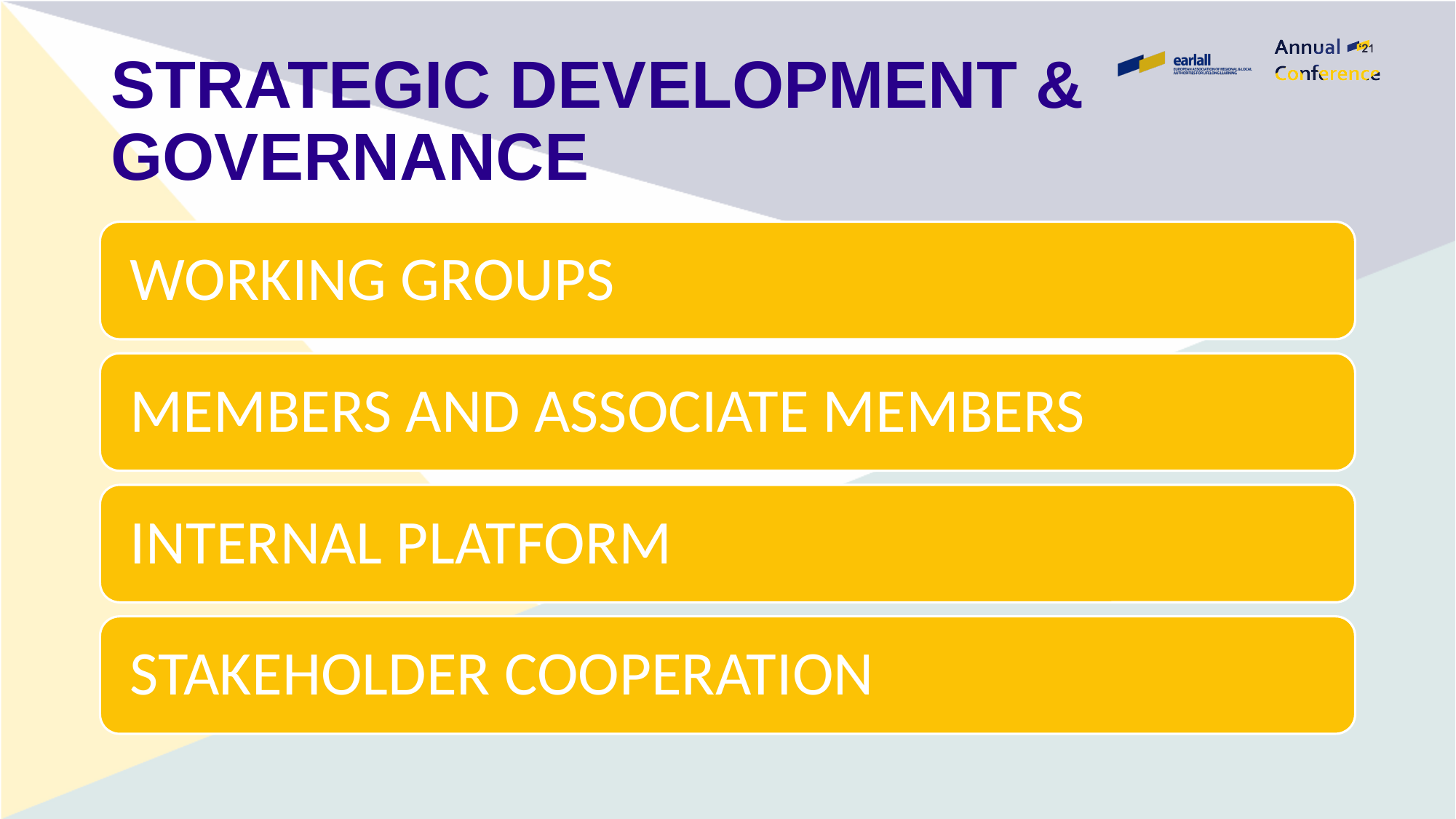

# STRATEGIC DEVELOPMENT & GOVERNANCE
WORKING GROUPS
MEMBERS AND ASSOCIATE MEMBERS
INTERNAL PLATFORM
STAKEHOLDER COOPERATION